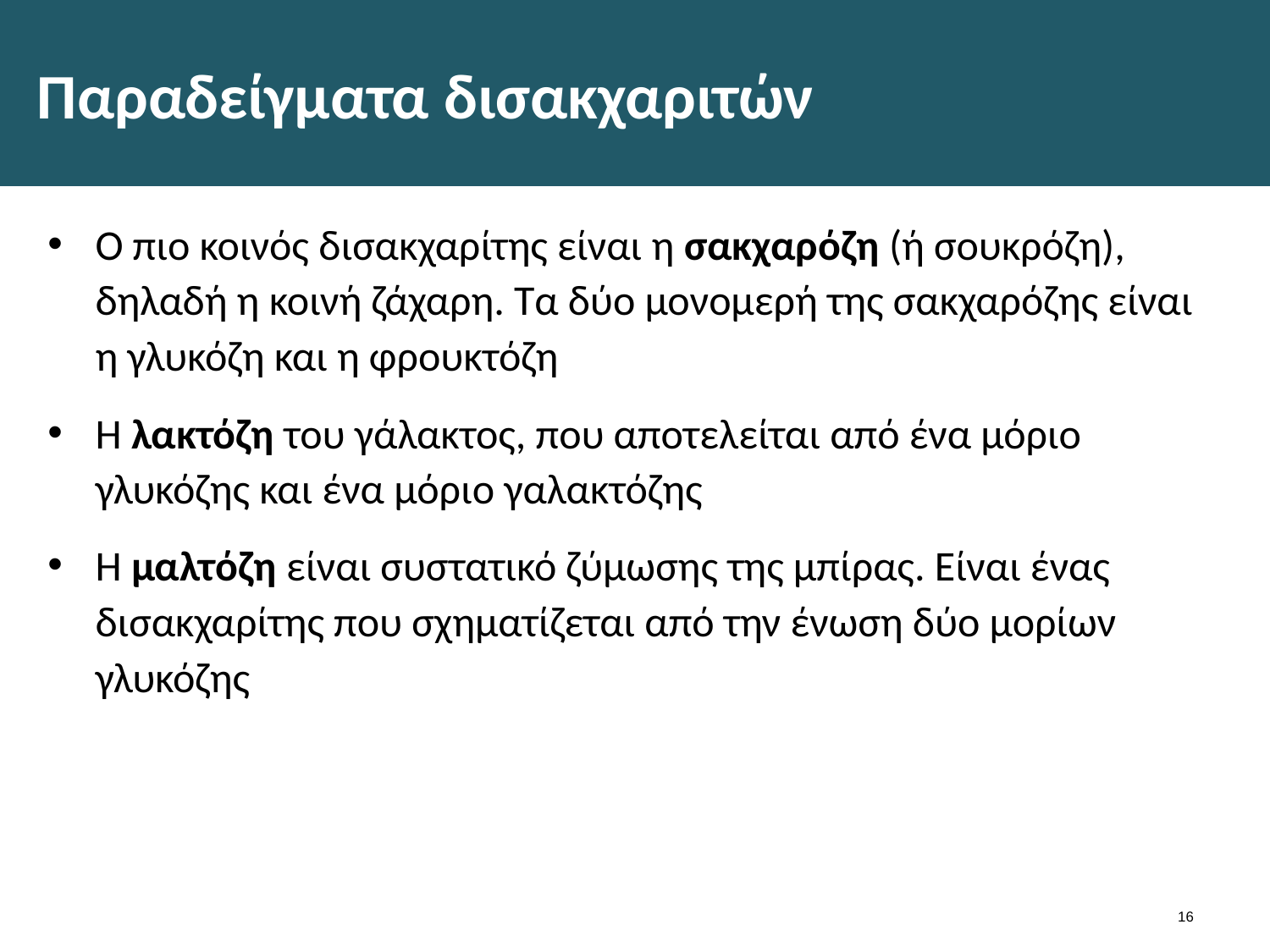

# Παραδείγματα δισακχαριτών
Ο πιο κοινός δισακχαρίτης είναι η σακχαρόζη (ή σουκρόζη), δηλαδή η κοινή ζάχαρη. Τα δύο μονομερή της σακχαρόζης είναι η γλυκόζη και η φρουκτόζη
Η λακτόζη του γάλακτος, που αποτελείται από ένα μόριο γλυκόζης και ένα μόριο γαλακτόζης
Η μαλτόζη είναι συστατικό ζύμωσης της μπίρας. Είναι ένας δισακχαρίτης που σχηματίζεται από την ένωση δύο μορίων γλυκόζης
16